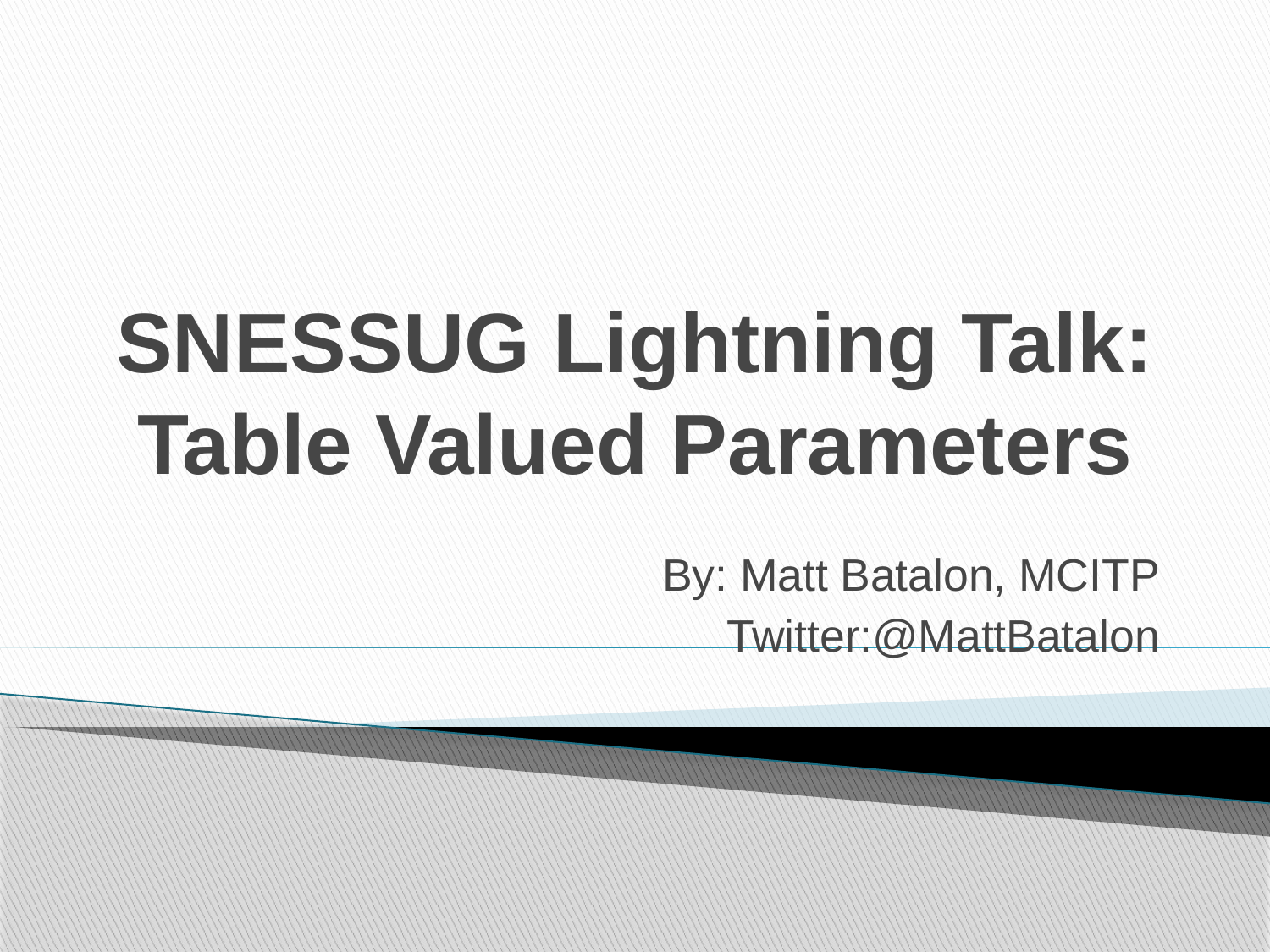

# SNESSUG Lightning Talk: Table Valued Parameters
By: Matt Batalon, MCITP
Twitter:@MattBatalon